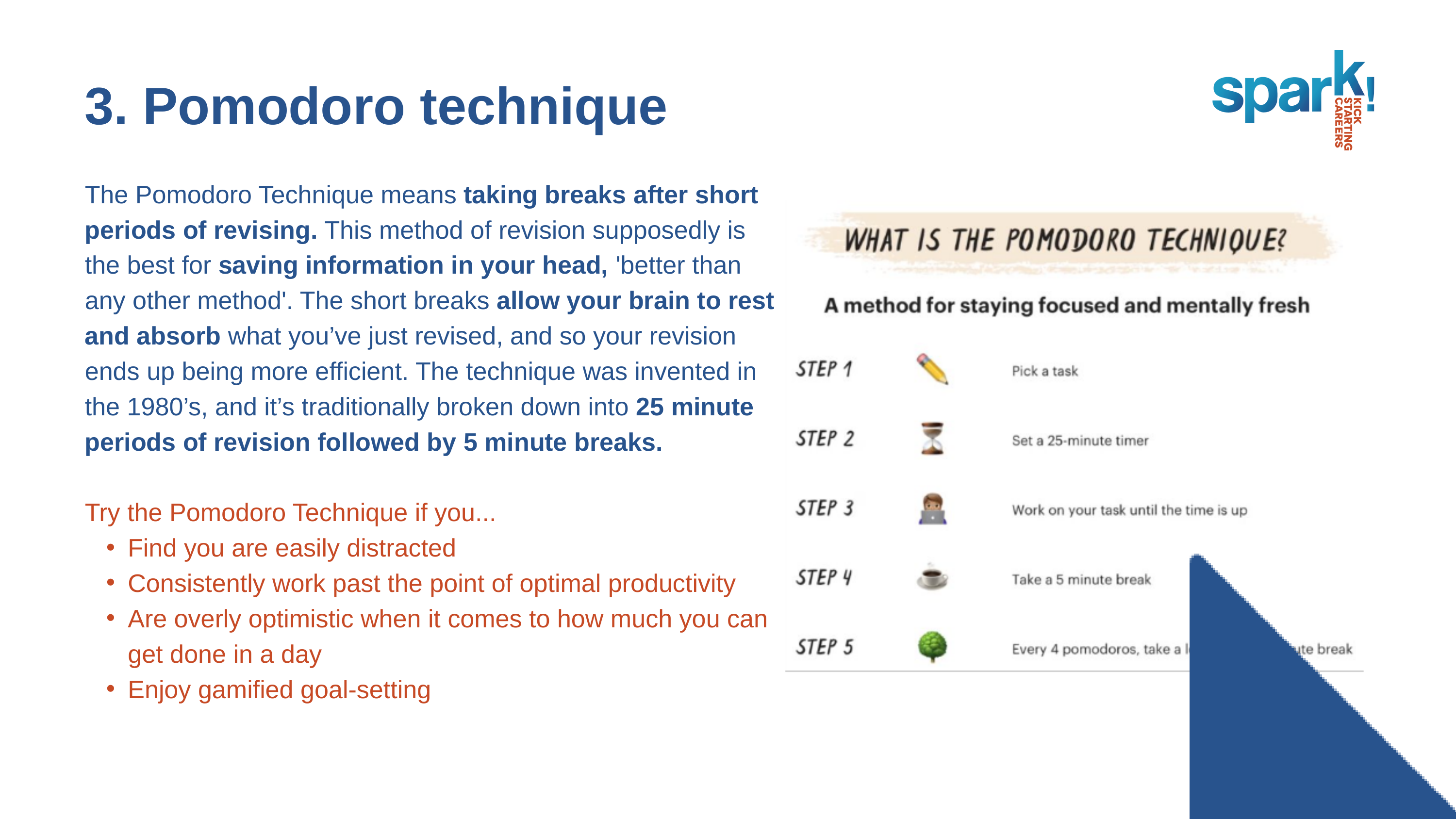

3. Pomodoro technique
The Pomodoro Technique means taking breaks after short periods of revising. This method of revision supposedly is the best for saving information in your head, 'better than any other method'. The short breaks allow your brain to rest and absorb what you’ve just revised, and so your revision ends up being more efficient. The technique was invented in the 1980’s, and it’s traditionally broken down into 25 minute periods of revision followed by 5 minute breaks.​

Try the Pomodoro Technique if you...​
Find you are easily distracted​
Consistently work past the point of optimal productivity​
Are overly optimistic when it comes to how much you can get done in a day ​
Enjoy gamified goal-setting